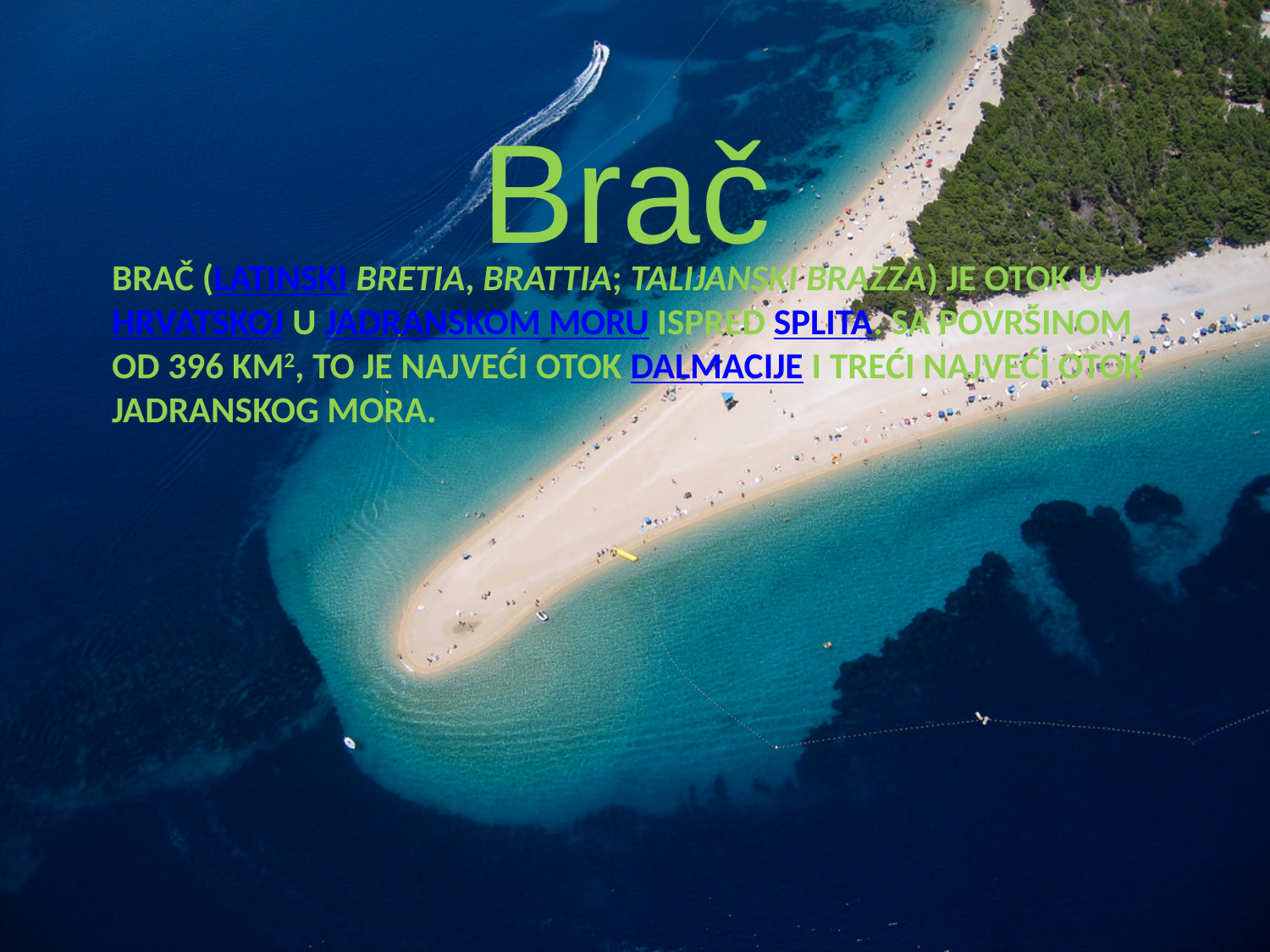

Brač
# Brač (latinski Bretia, Brattia; talijanski Brazza) je otok u Hrvatskoj u Jadranskom moru ispred Splita. Sa površinom od 396 km2, to je najveći otok Dalmacije i treći najveći otok Jadranskog mora.